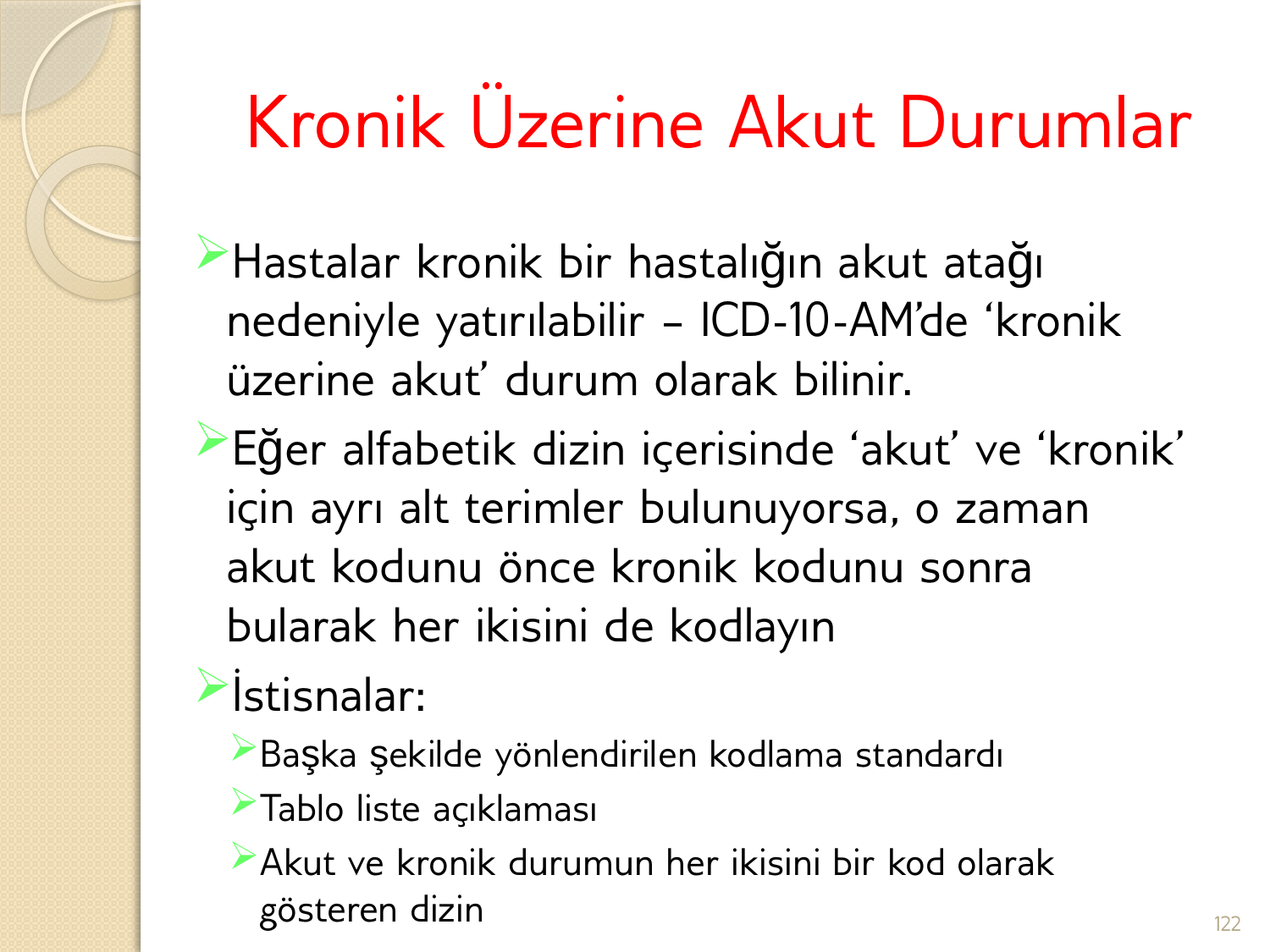

# Kronik Üzerine Akut Durumlar
Hastalar kronik bir hastalığın akut atağı nedeniyle yatırılabilir – ICD-10-AM’de ‘kronik üzerine akut’ durum olarak bilinir.
Eğer alfabetik dizin içerisinde ‘akut’ ve ‘kronik’ için ayrı alt terimler bulunuyorsa, o zaman akut kodunu önce kronik kodunu sonra bularak her ikisini de kodlayın
İstisnalar:
Başka şekilde yönlendirilen kodlama standardı
Tablo liste açıklaması
Akut ve kronik durumun her ikisini bir kod olarak gösteren dizin

122